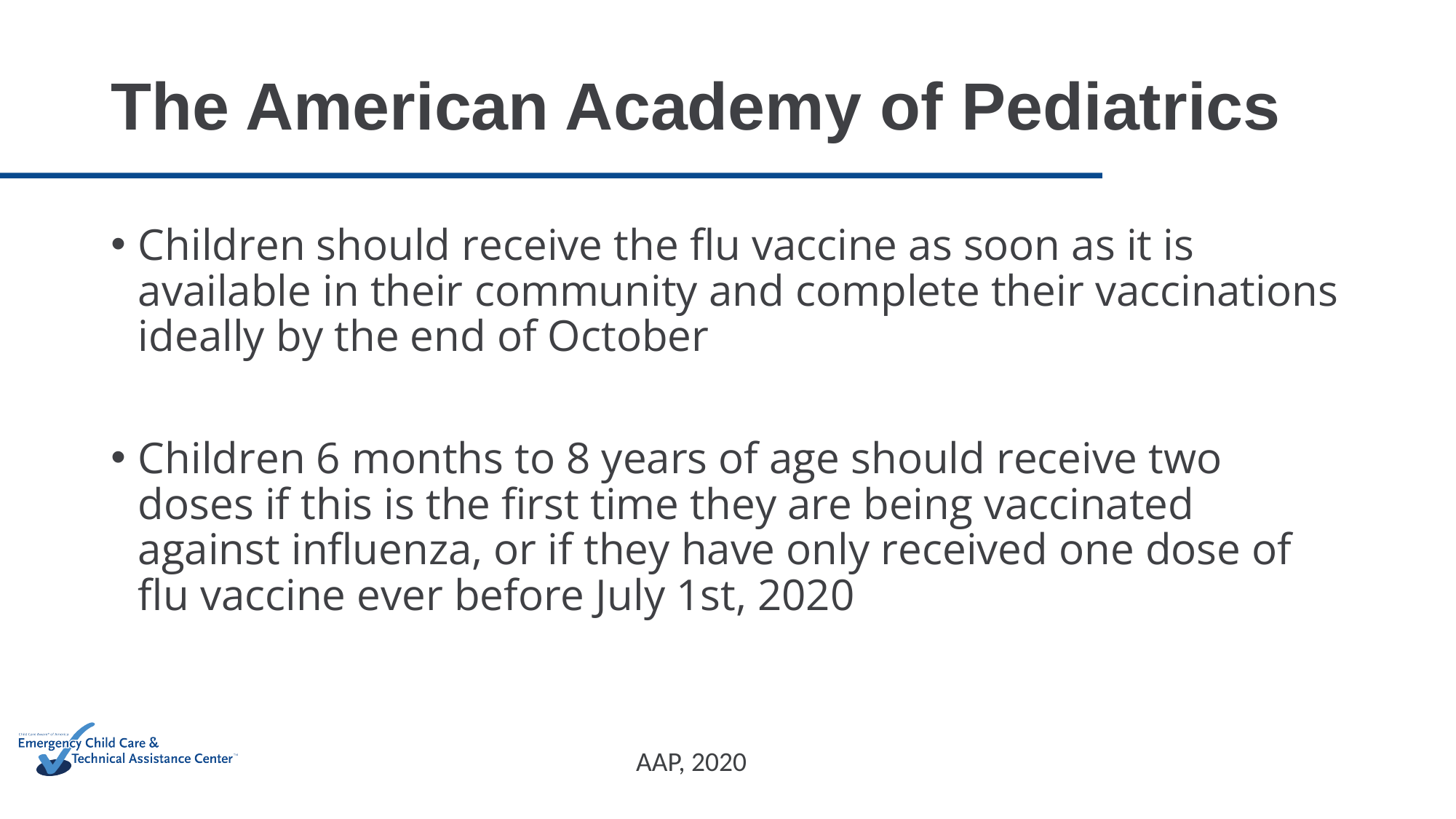

# The American Academy of Pediatrics
Children should receive the flu vaccine as soon as it is available in their community and complete their vaccinations ideally by the end of October

Children 6 months to 8 years of age should receive two doses if this is the first time they are being vaccinated against influenza, or if they have only received one dose of flu vaccine ever before July 1st, 2020

AAP, 2020